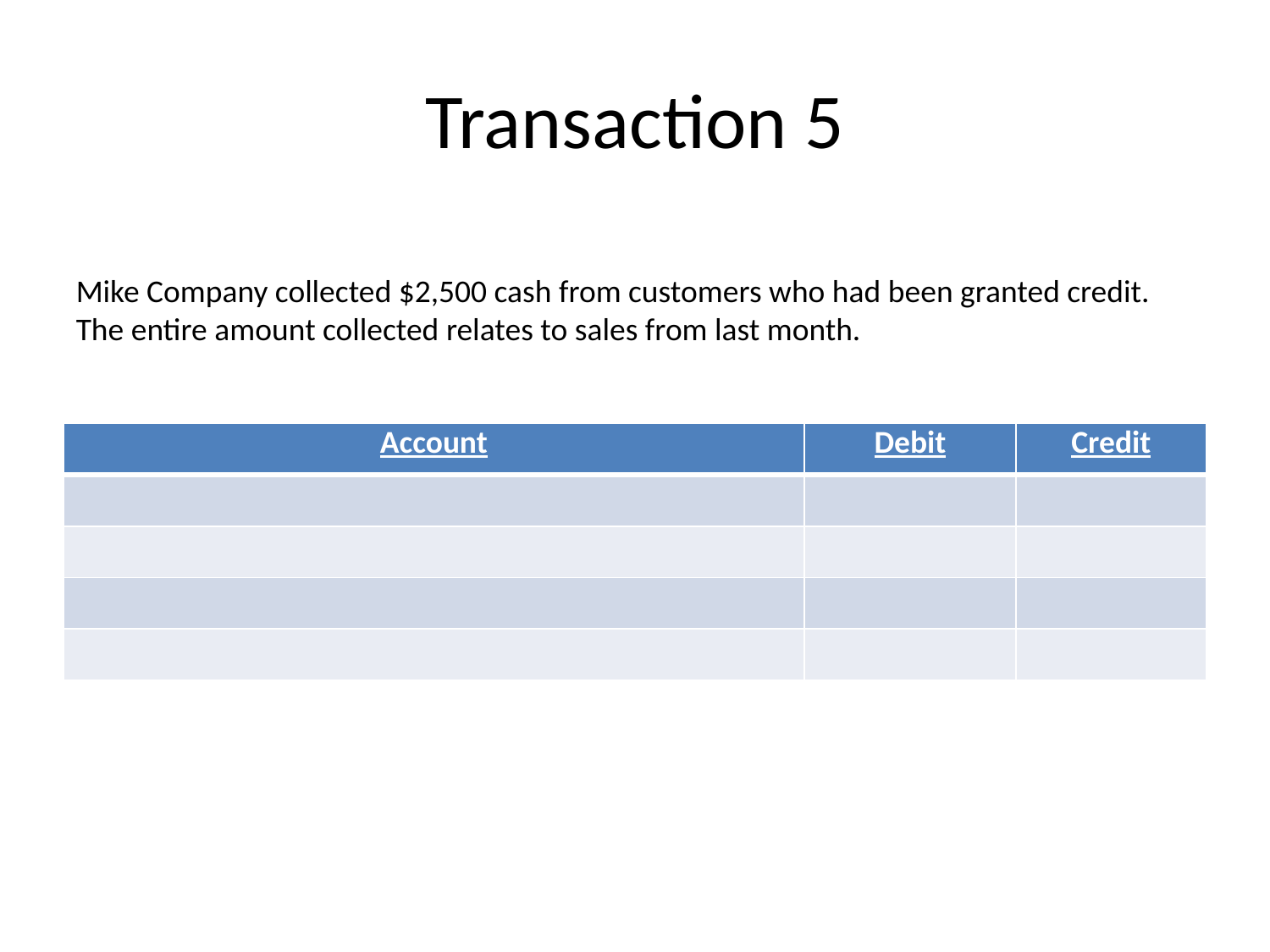

# Transaction 5
Mike Company collected $2,500 cash from customers who had been granted credit.  The entire amount collected relates to sales from last month.
| Account | Debit | Credit |
| --- | --- | --- |
|  |  |  |
|  |  |  |
|  |  |  |
|  |  |  |